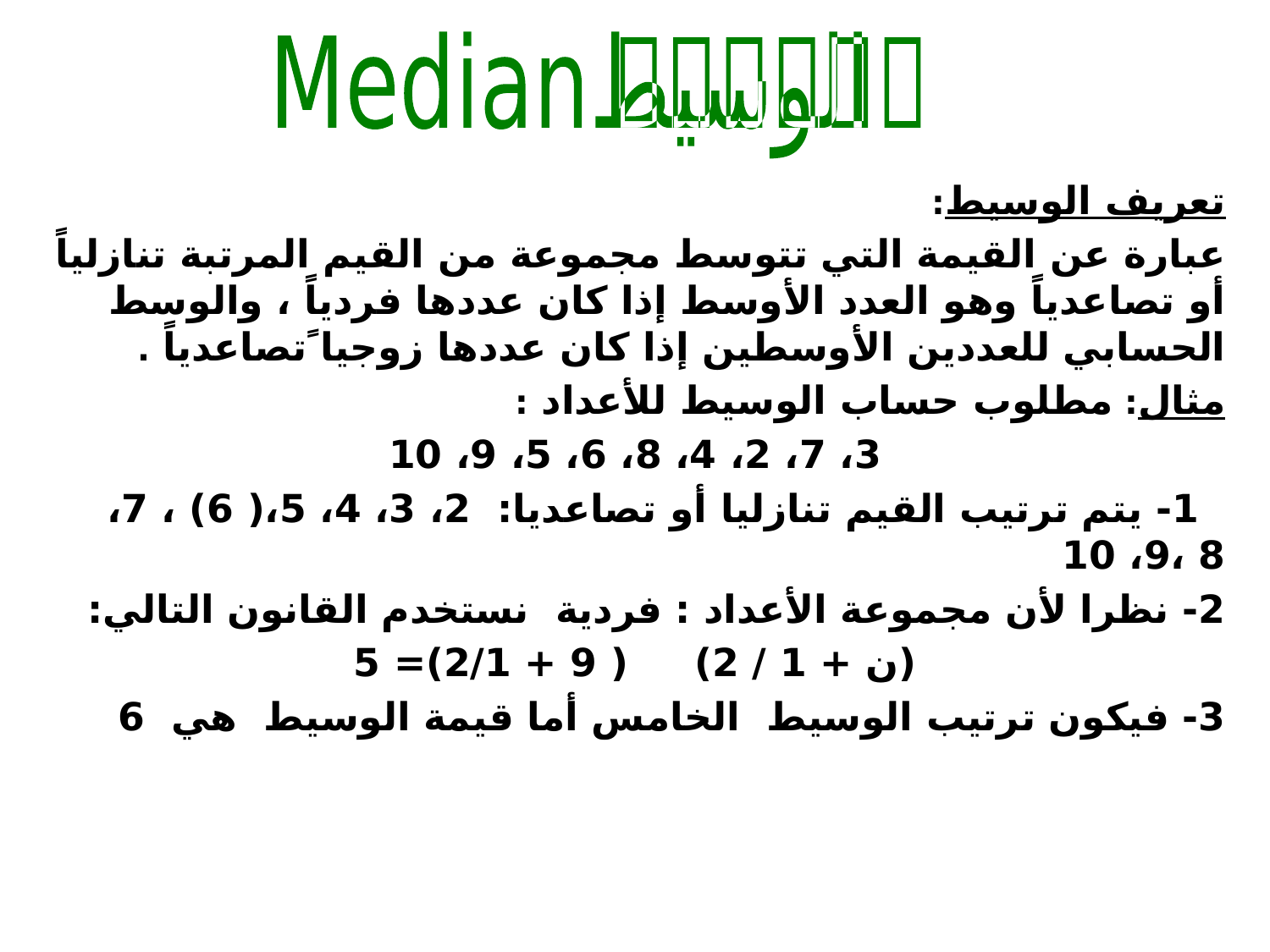

الوسيط Median
#
تعريف الوسيط:
عبارة عن القيمة التي تتوسط مجموعة من القيم المرتبة تنازلياً أو تصاعدياً وهو العدد الأوسط إذا كان عددها فردياً ، والوسط الحسابي للعددين الأوسطين إذا كان عددها زوجيا ًتصاعدياً .
مثال: مطلوب حساب الوسيط للأعداد :
3، 7، 2، 4، 8، 6، 5، 9، 10
  1- يتم ترتيب القيم تنازليا أو تصاعديا:  2، 3، 4، 5،( 6) ، 7، 8 ،9، 10
2- نظرا لأن مجموعة الأعداد : فردية  نستخدم القانون التالي:
(ن + 1 / 2)     ( 9 + 2/1)= 5
3- فيكون ترتيب الوسيط  الخامس أما قيمة الوسيط  هي  6